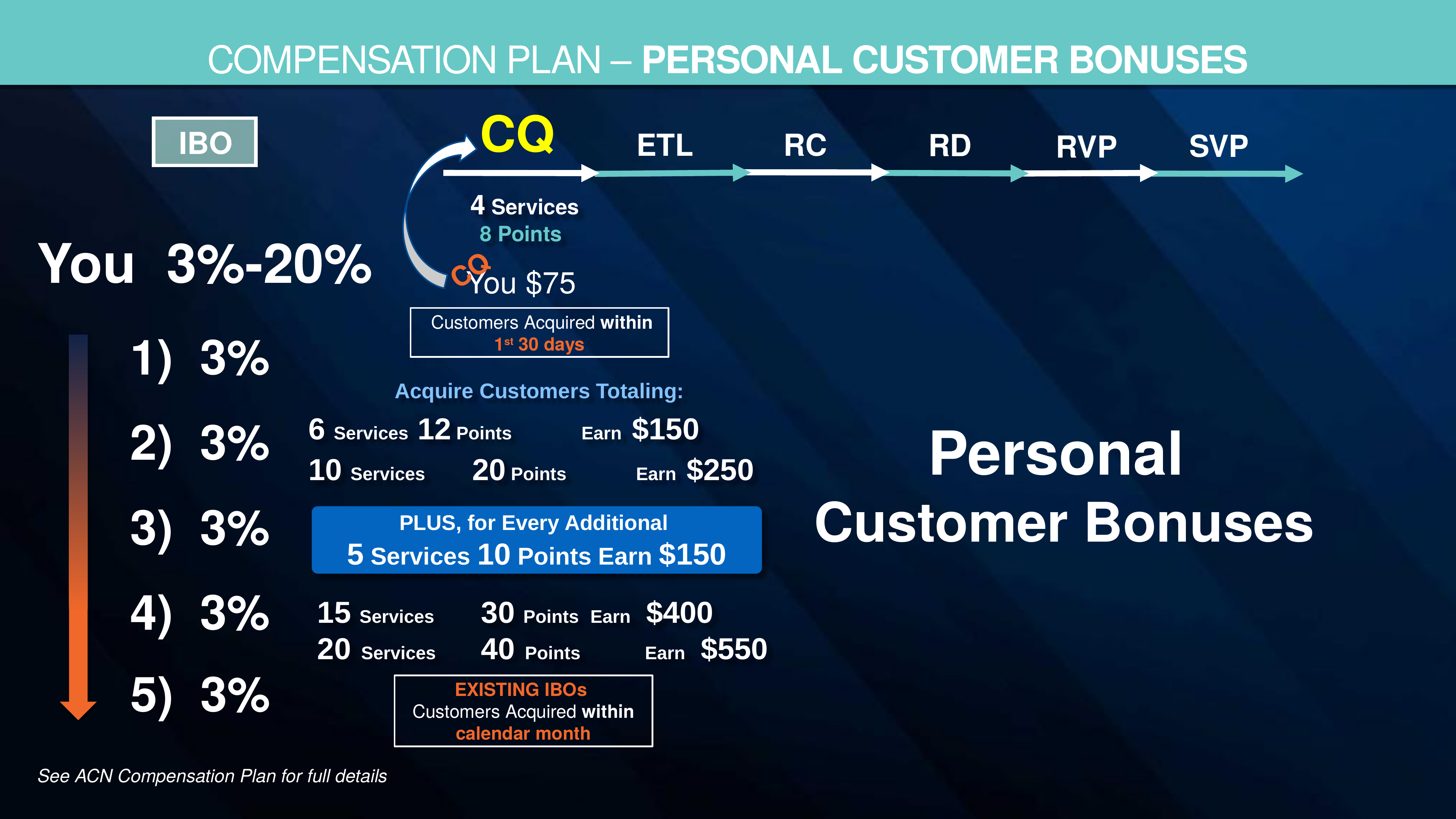

Compensation Plan – Personal Customer Bonuses
CQ

IBO
RC
ETL
RD
SVP
RVP

 4 Services
8 Points
You  3%-20%
CQ
You $75
 Customers Acquired within 1st 30 days
1)  3%

Acquire Customers Totaling:
6 Services	12 Points 		Earn  $150
2)  3%
Personal
Customer Bonuses

10 Services	20 Points 		Earn  $250
3)  3%
PLUS, for Every Additional
5 Services 10 Points Earn $150
4)  3%
15 Services	30 Points 	Earn   $400
20  Services	40  Points		Earn   $550
5)  3%
EXISTING IBOs
Customers Acquired within calendar month
See ACN Compensation Plan for full details